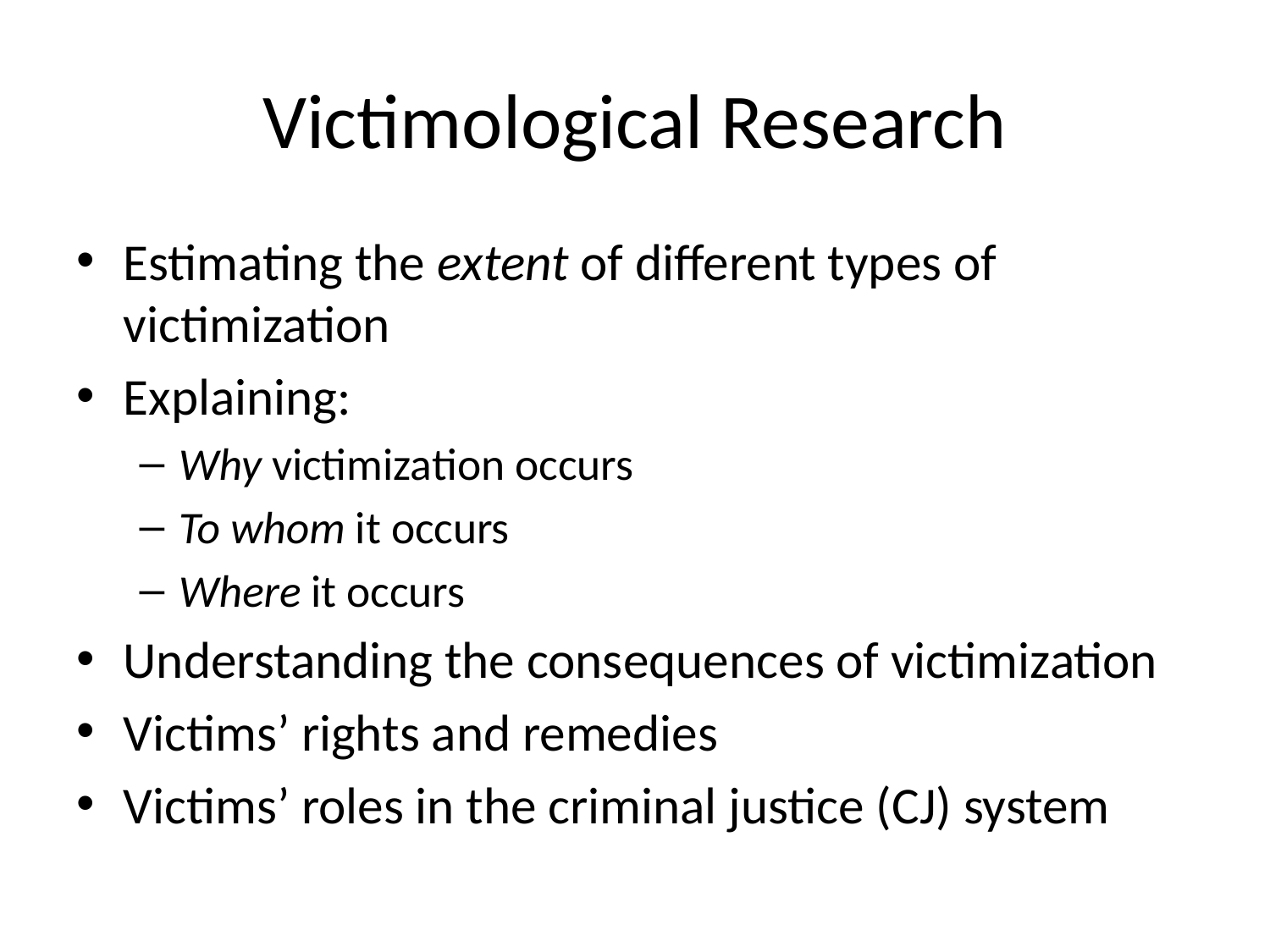

# Victimological Research
Estimating the extent of different types of victimization
Explaining:
Why victimization occurs
To whom it occurs
Where it occurs
Understanding the consequences of victimization
Victims’ rights and remedies
Victims’ roles in the criminal justice (CJ) system